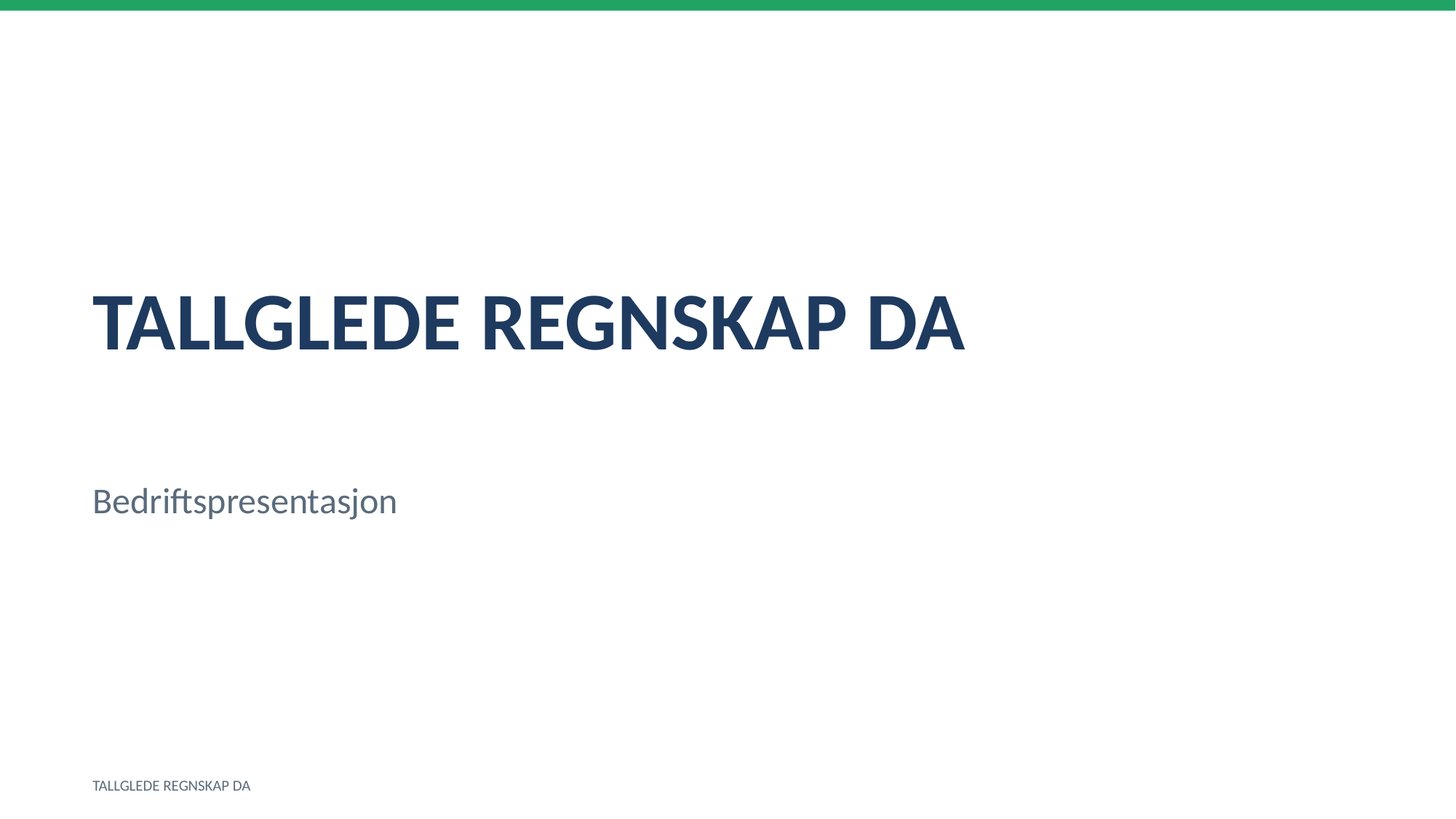

TALLGLEDE REGNSKAP DA
Bedriftspresentasjon
TALLGLEDE REGNSKAP DA